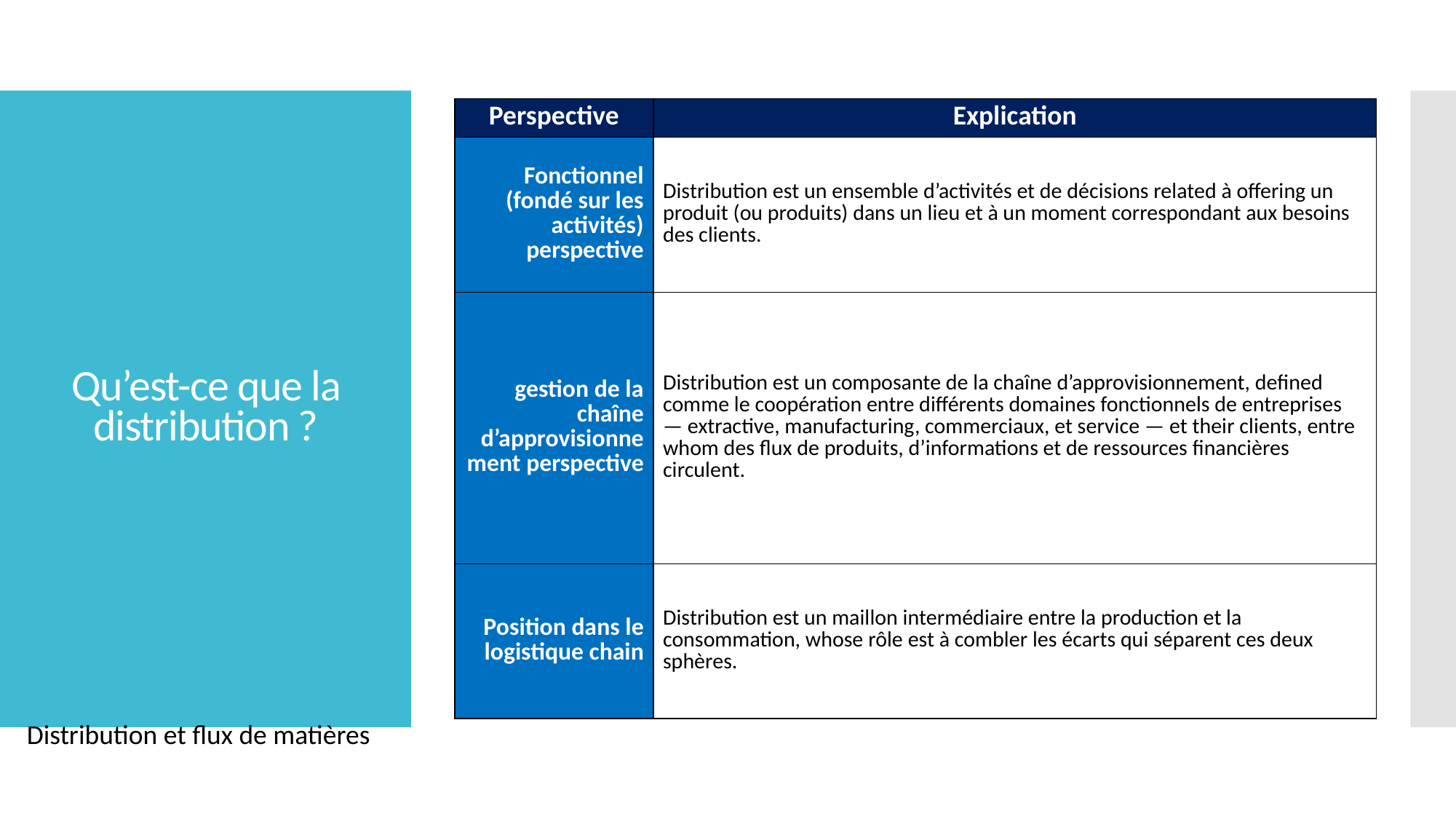

| Perspective | Explication |
| --- | --- |
| Fonctionnel (fondé sur les activités) perspective | Distribution est un ensemble d’activités et de décisions related à offering un produit (ou produits) dans un lieu et à un moment correspondant aux besoins des clients. |
| gestion de la chaîne d’approvisionnement perspective | Distribution est un composante de la chaîne d’approvisionnement, defined comme le coopération entre différents domaines fonctionnels de entreprises — extractive, manufacturing, commerciaux, et service — et their clients, entre whom des flux de produits, d’informations et de ressources financières circulent. |
| Position dans le logistique chain | Distribution est un maillon intermédiaire entre la production et la consommation, whose rôle est à combler les écarts qui séparent ces deux sphères. |
# Qu’est-ce que la distribution ?
Distribution et flux de matières